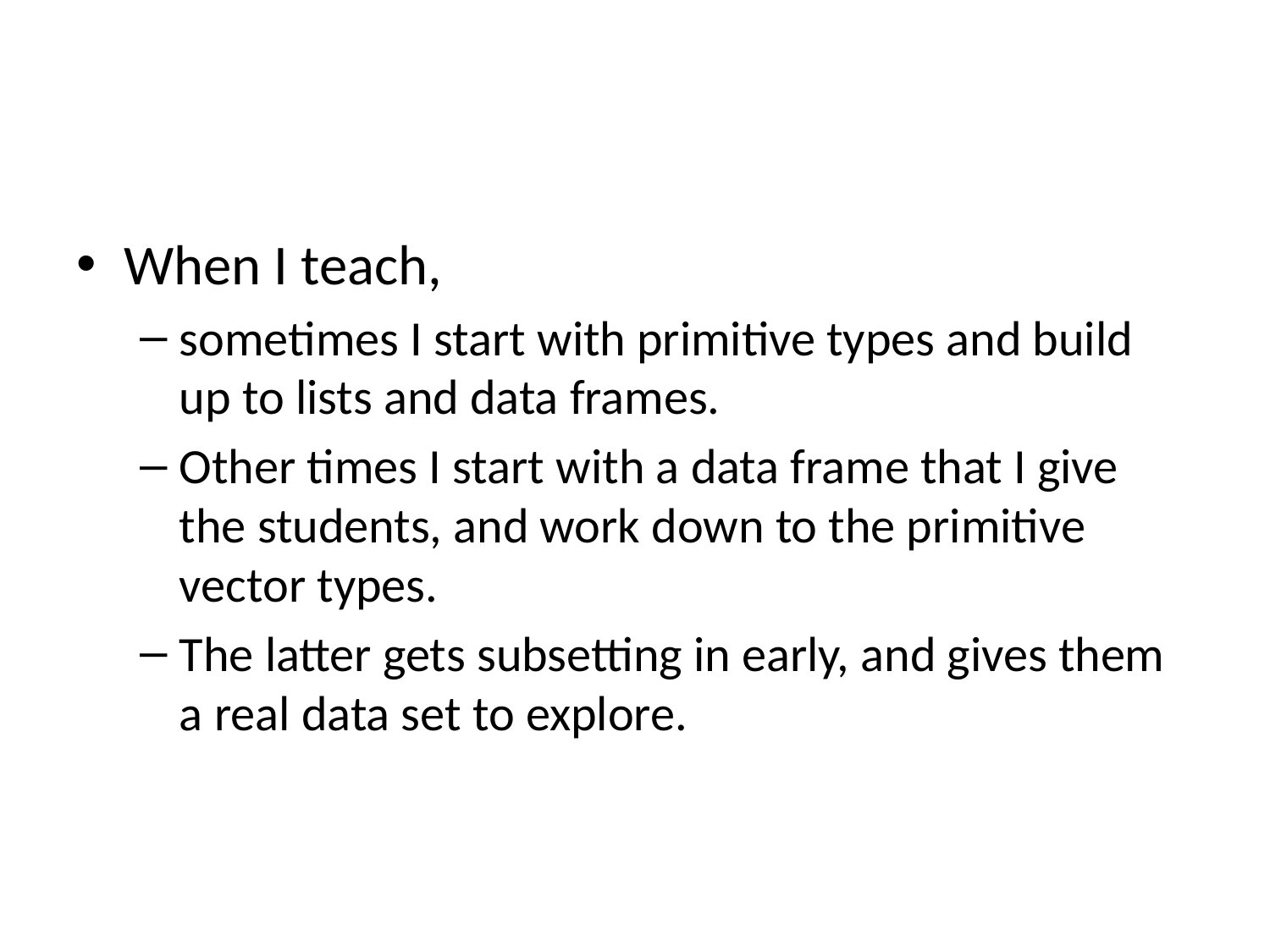

#
When I teach,
sometimes I start with primitive types and build up to lists and data frames.
Other times I start with a data frame that I give the students, and work down to the primitive vector types.
The latter gets subsetting in early, and gives them a real data set to explore.